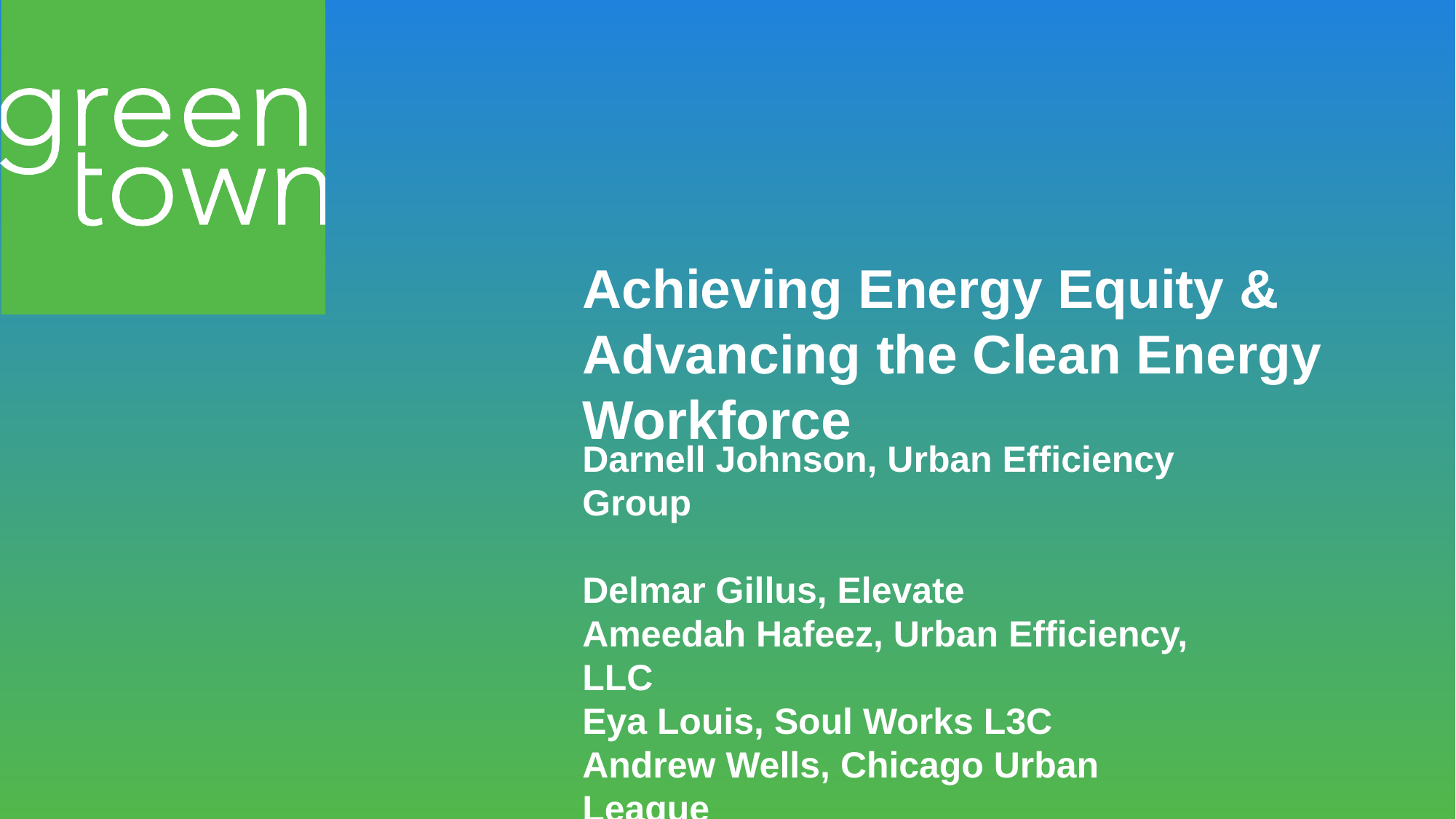

#
Achieving Energy Equity & Advancing the Clean Energy Workforce

Darnell Johnson, Urban Efficiency Group

Delmar Gillus, Elevate
Ameedah Hafeez, Urban Efficiency, LLC
Eya Louis, Soul Works L3C
Andrew Wells, Chicago Urban League